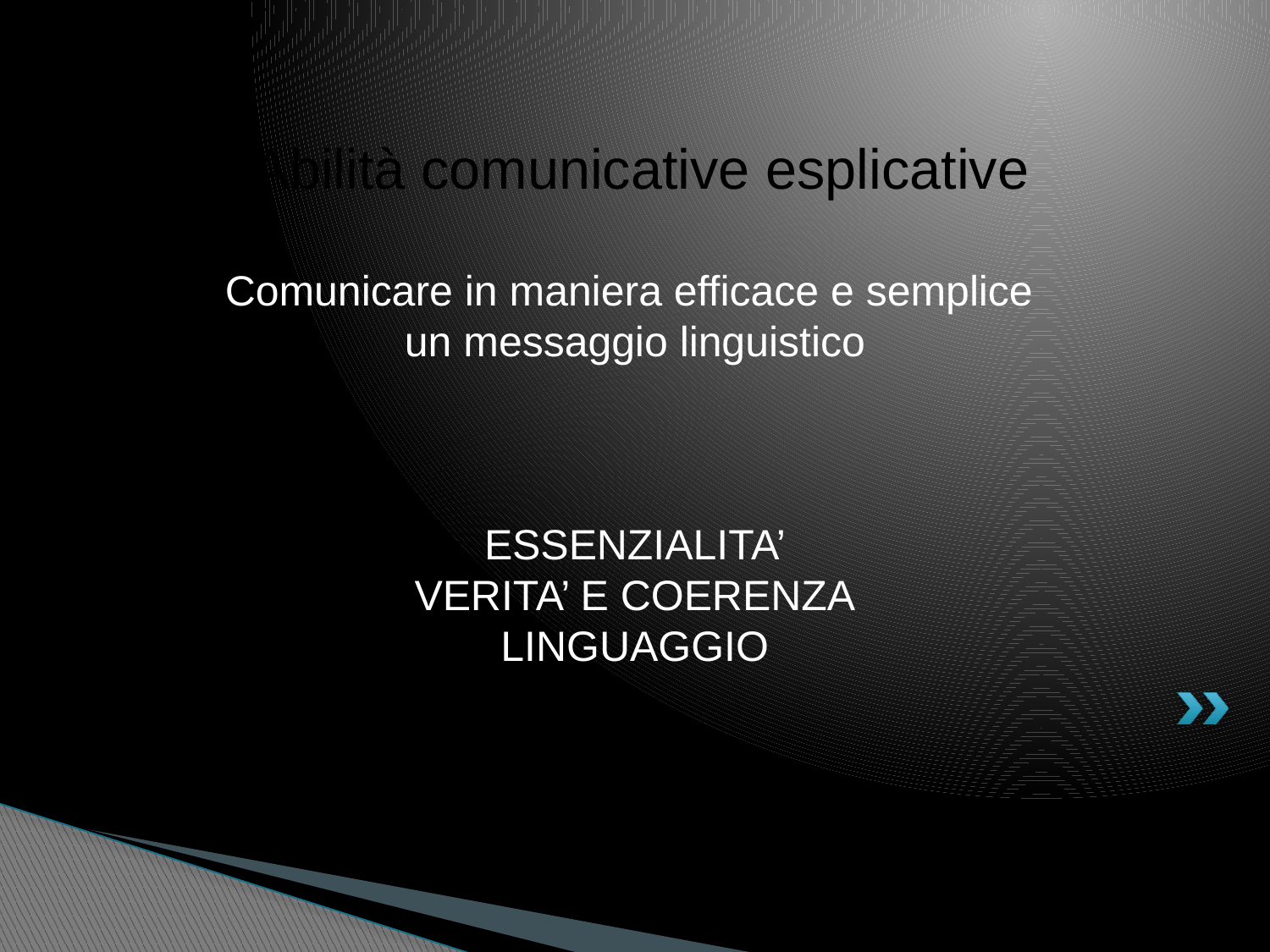

# Abilità comunicative esplicative Comunicare in maniera efficace e semplice un messaggio linguistico ESSENZIALITA’ VERITA’ E COERENZA LINGUAGGIO